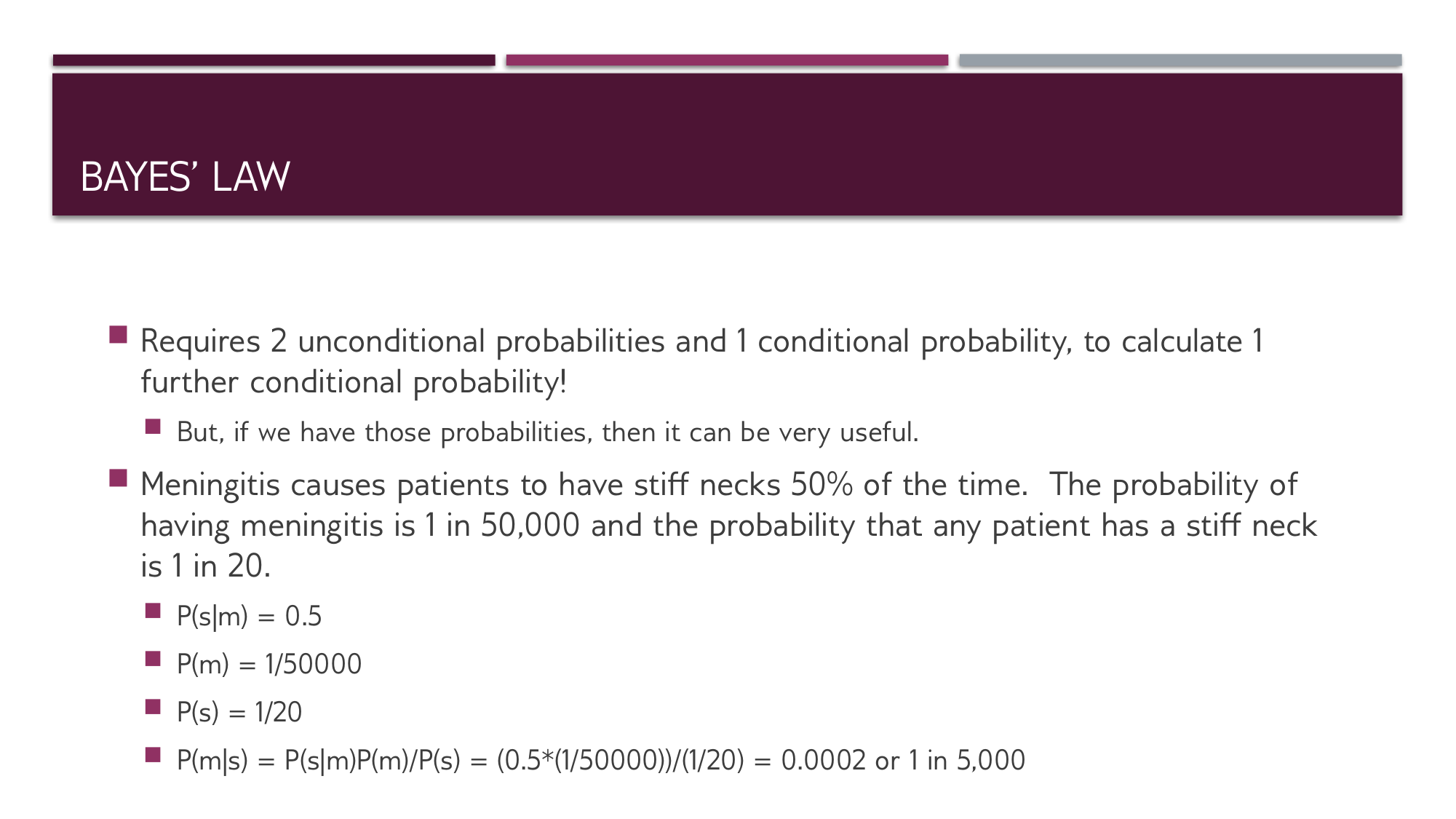

# Bayes’ Law
Requires 2 unconditional probabilities and 1 conditional probability, to calculate 1 further conditional probability!
But, if we have those probabilities, then it can be very useful.
Meningitis causes patients to have stiff necks 50% of the time.  The probability of having meningitis is 1 in 50,000 and the probability that any patient has a stiff neck is 1 in 20.
P(s|m) = 0.5
P(m) = 1/50000
P(s) = 1/20
P(m|s) = P(s|m)P(m)/P(s) = (0.5*(1/50000))/(1/20) = 0.0002 or 1 in 5,000